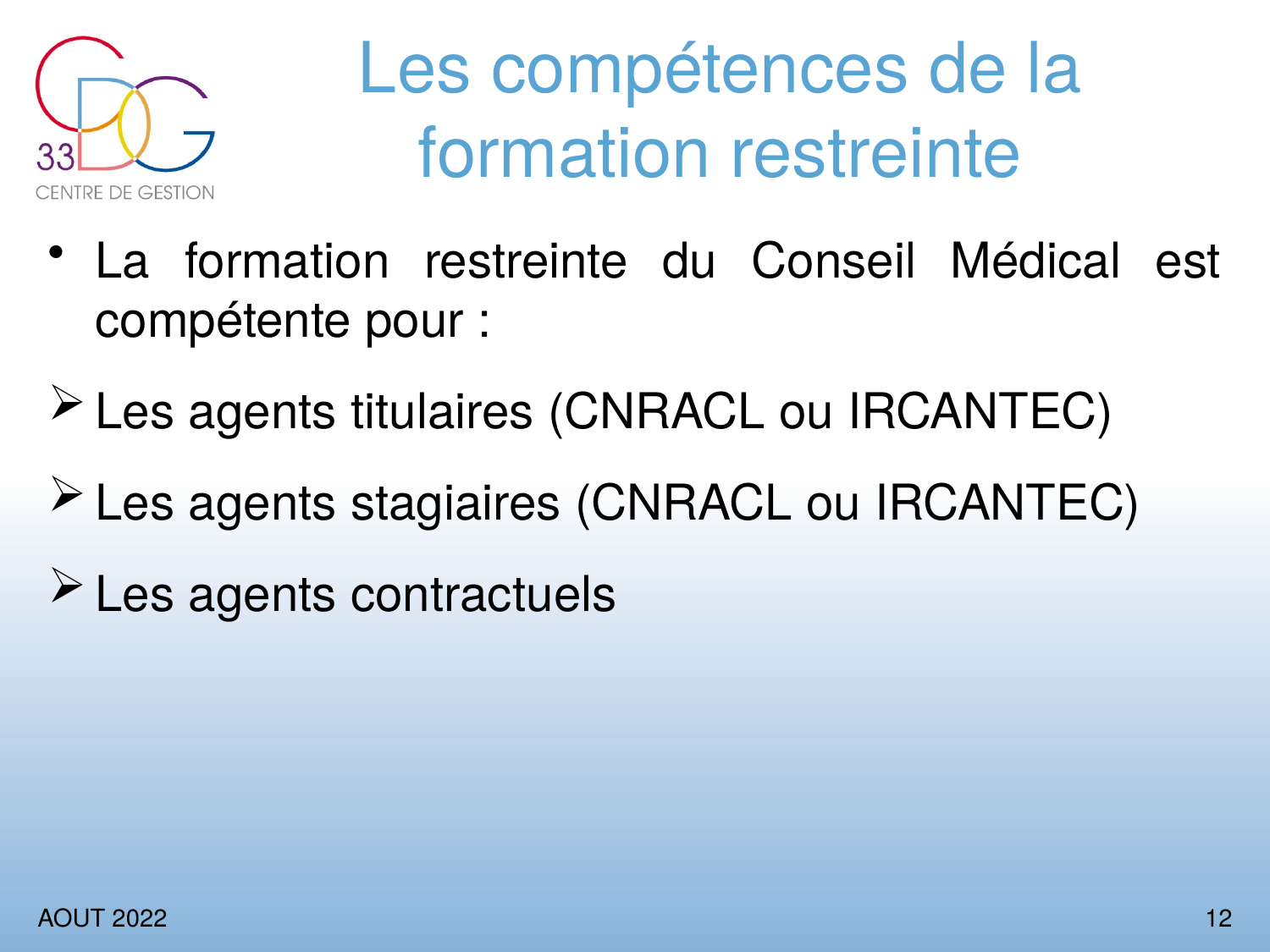

# Les compétences de la formation restreinte
La formation restreinte du Conseil Médical est compétente pour :

Les agents titulaires (CNRACL ou IRCANTEC)

Les agents stagiaires (CNRACL ou IRCANTEC)

Les agents contractuels

AOUT 2022
12